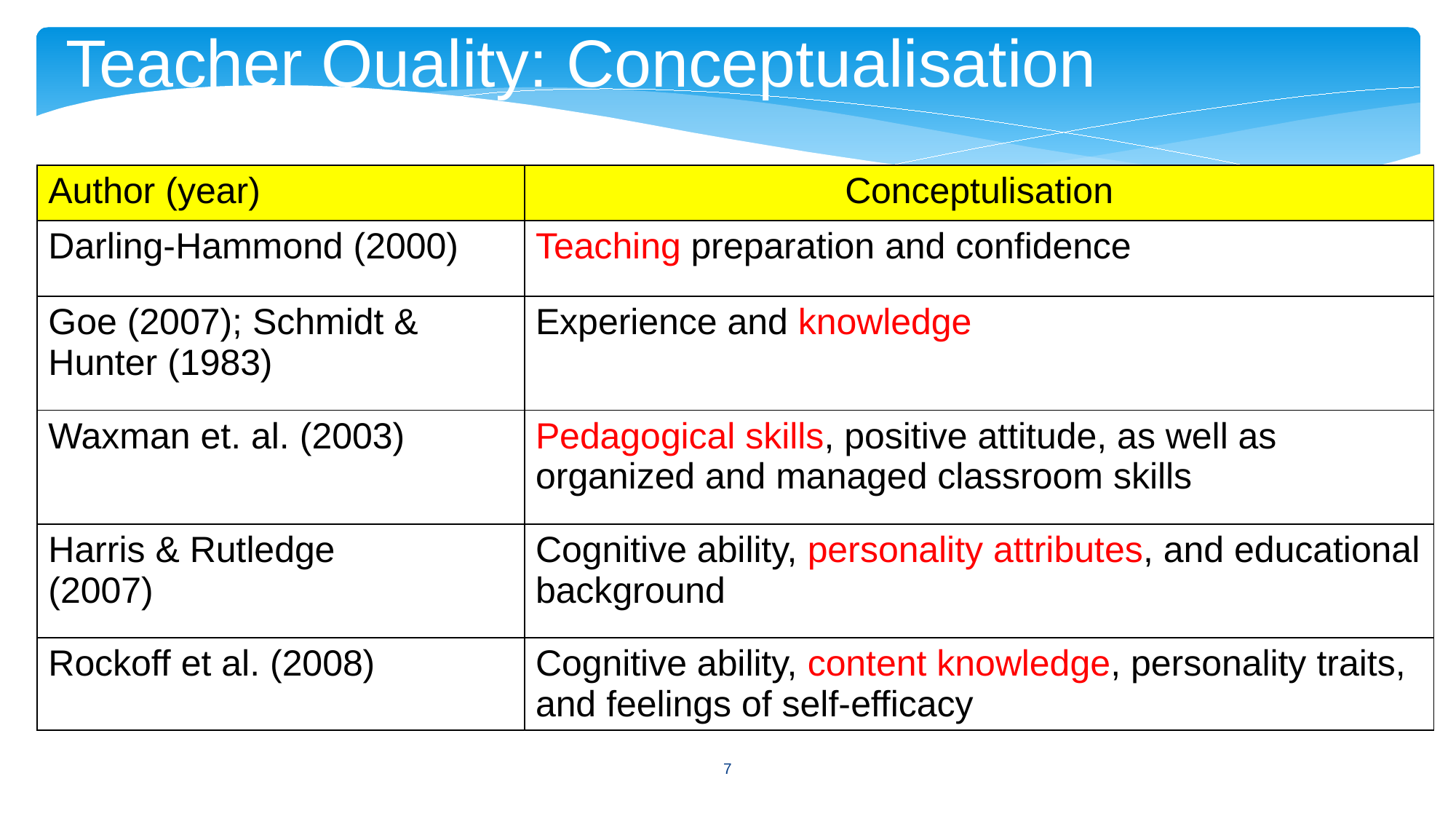

Teacher Quality: Conceptualisation
| Author (year) | Conceptulisation |
| --- | --- |
| Darling-Hammond (2000) | Teaching preparation and confidence |
| Goe (2007); Schmidt & Hunter (1983) | Experience and knowledge |
| Waxman et. al. (2003) | Pedagogical skills, positive attitude, as well as organized and managed classroom skills |
| Harris & Rutledge (2007) | Cognitive ability, personality attributes, and educational background |
| Rockoff et al. (2008) | Cognitive ability, content knowledge, personality traits, and feelings of self-efficacy |
7